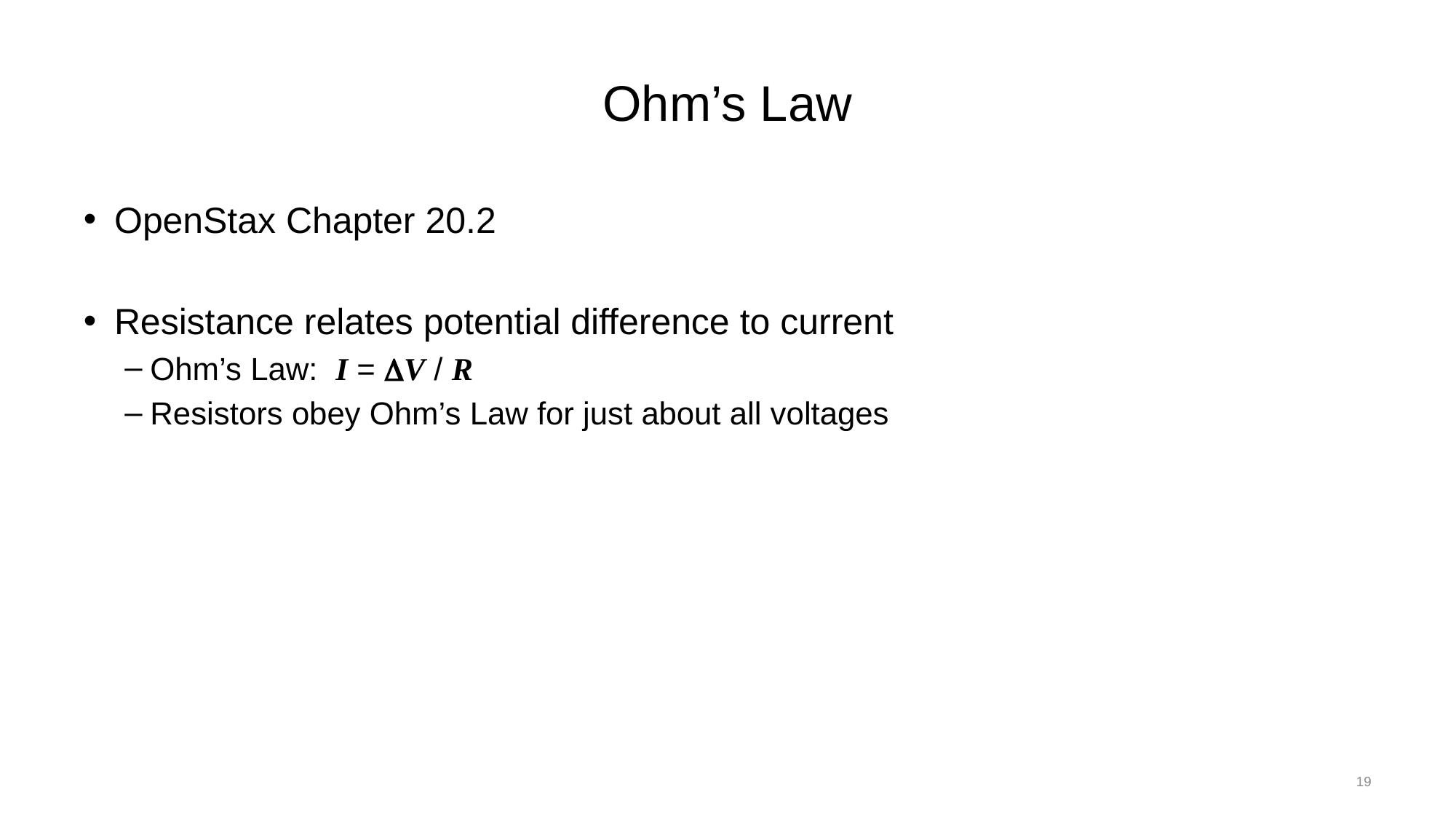

# Ohm’s Law
OpenStax Chapter 20.2

Resistance relates potential difference to current
Ohm’s Law:  I = ΔV / R
Resistors obey Ohm’s Law for just about all voltages

19